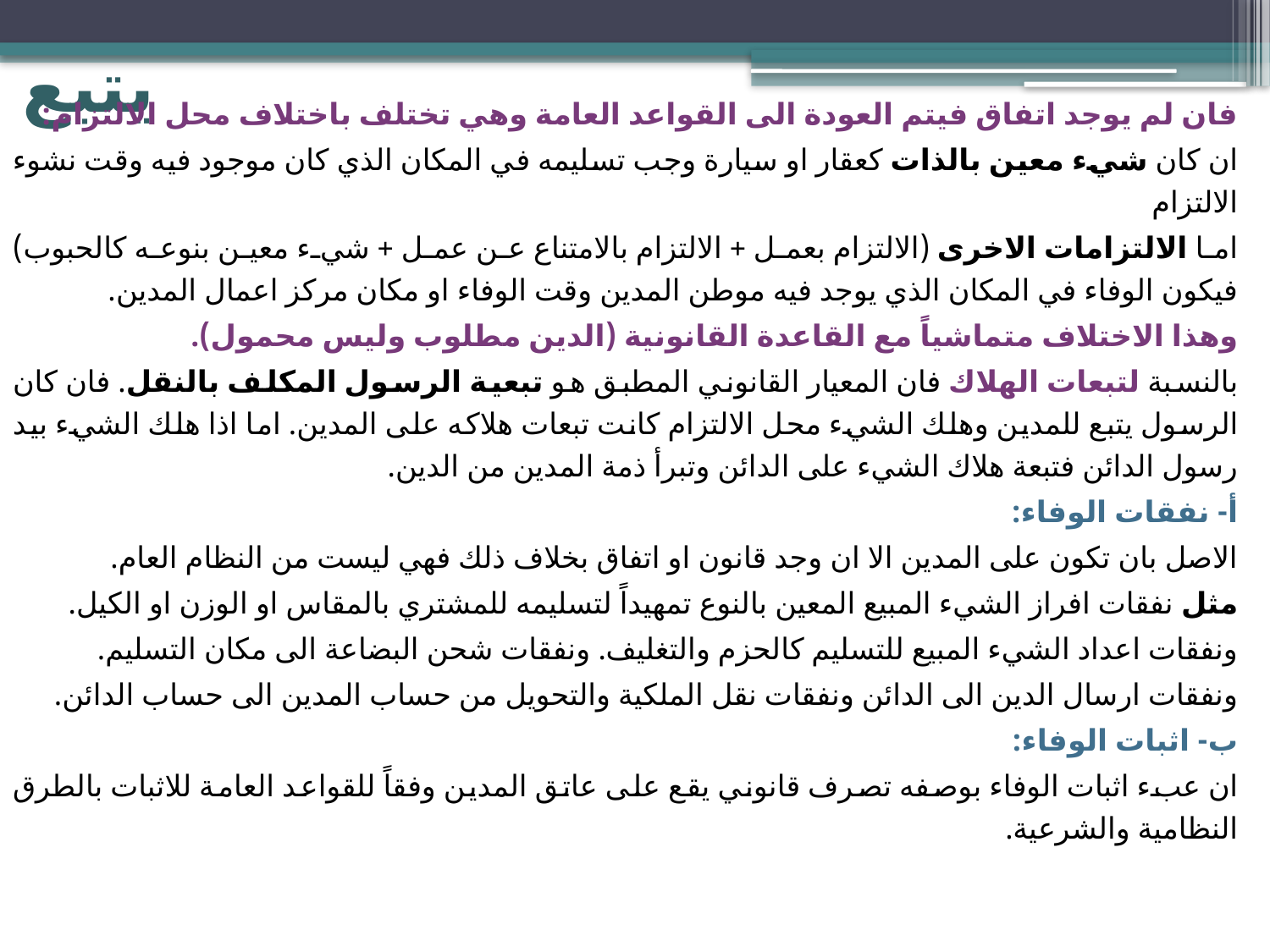

# يتبع
فان لم يوجد اتفاق فيتم العودة الى القواعد العامة وهي تختلف باختلاف محل الالتزام:
ان كان شيء معين بالذات كعقار او سيارة وجب تسليمه في المكان الذي كان موجود فيه وقت نشوء الالتزام
اما الالتزامات الاخرى (الالتزام بعمل + الالتزام بالامتناع عن عمل + شيء معين بنوعه كالحبوب) فيكون الوفاء في المكان الذي يوجد فيه موطن المدين وقت الوفاء او مكان مركز اعمال المدين.
وهذا الاختلاف متماشياً مع القاعدة القانونية (الدين مطلوب وليس محمول).
بالنسبة لتبعات الهلاك فان المعيار القانوني المطبق هو تبعية الرسول المكلف بالنقل. فان كان الرسول يتبع للمدين وهلك الشيء محل الالتزام كانت تبعات هلاكه على المدين. اما اذا هلك الشيء بيد رسول الدائن فتبعة هلاك الشيء على الدائن وتبرأ ذمة المدين من الدين.
أ- نفقات الوفاء:
الاصل بان تكون على المدين الا ان وجد قانون او اتفاق بخلاف ذلك فهي ليست من النظام العام.
مثل نفقات افراز الشيء المبيع المعين بالنوع تمهيداً لتسليمه للمشتري بالمقاس او الوزن او الكيل.
ونفقات اعداد الشيء المبيع للتسليم كالحزم والتغليف. ونفقات شحن البضاعة الى مكان التسليم.
ونفقات ارسال الدين الى الدائن ونفقات نقل الملكية والتحويل من حساب المدين الى حساب الدائن.
ب- اثبات الوفاء:
ان عبء اثبات الوفاء بوصفه تصرف قانوني يقع على عاتق المدين وفقاً للقواعد العامة للاثبات بالطرق النظامية والشرعية.